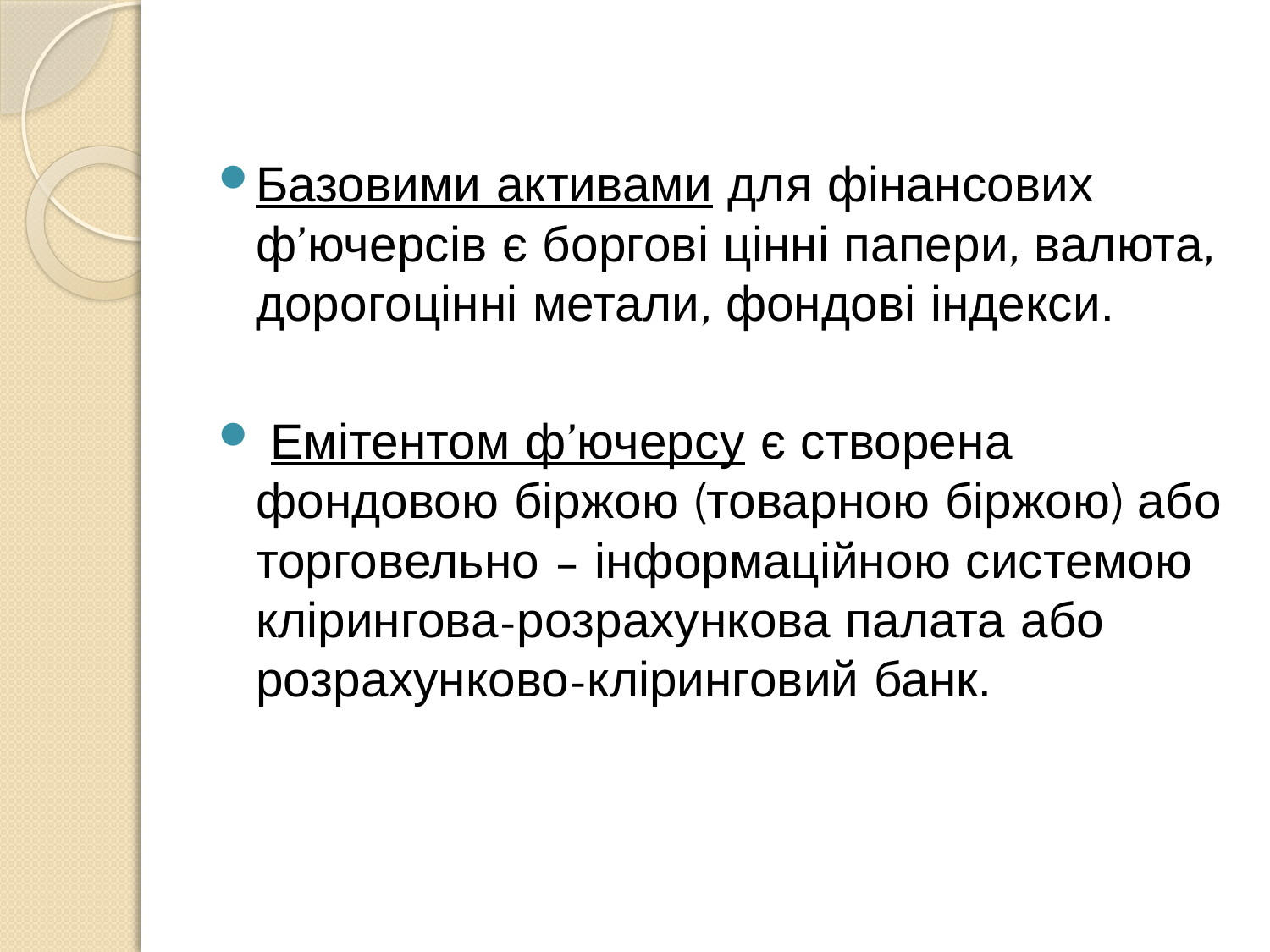

Базовими активами для фінансових ф’ючерсів є боргові цінні папери, валюта, дорогоцінні метали, фондові індекси.

 Емітентом ф’ючерсу є створена фондовою біржою (товарною біржою) або торговельно – інформаційною системою клірингова-розрахункова палата або розрахунково-кліринговий банк.